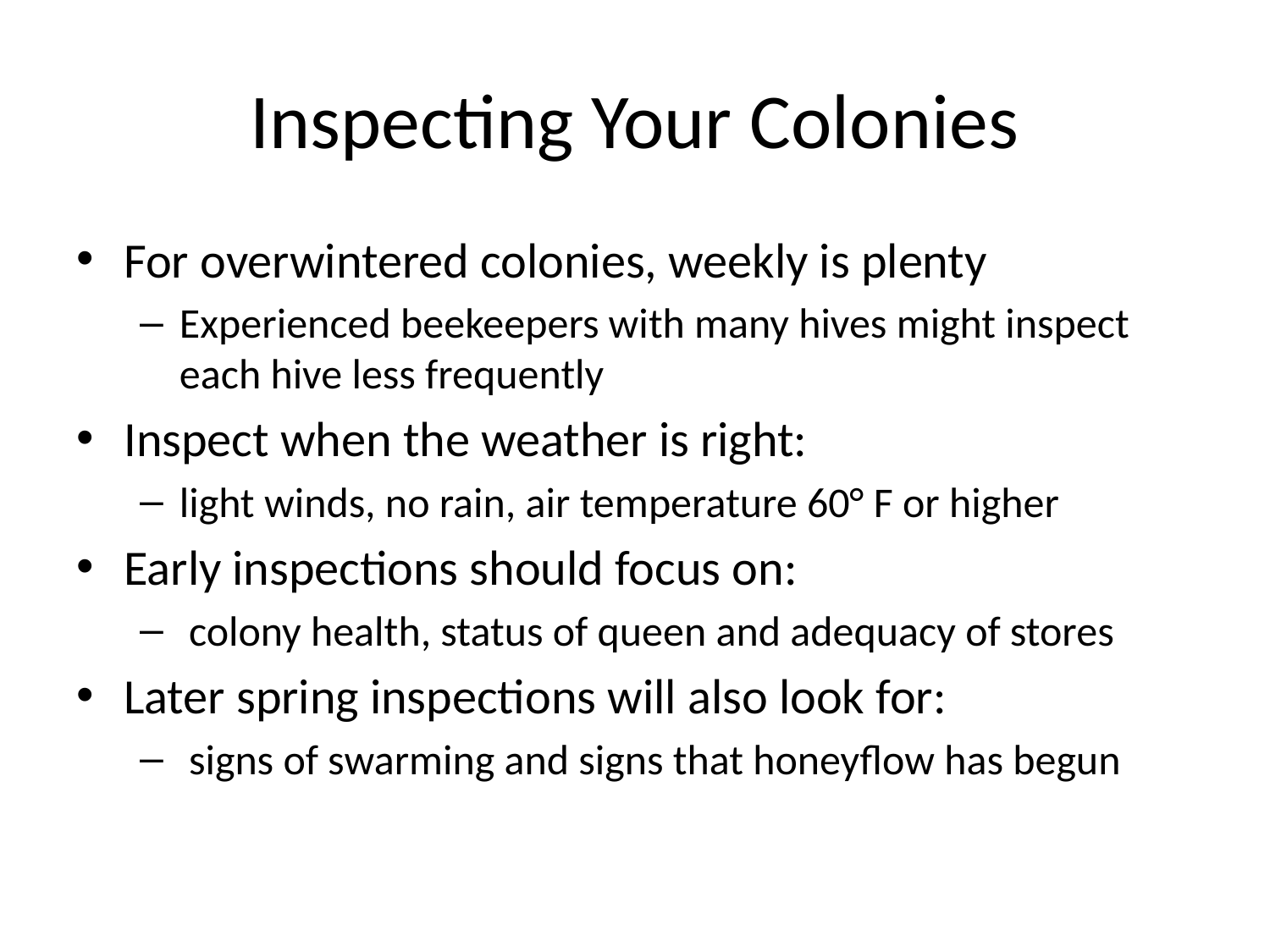

# Inspecting Your Colonies
For overwintered colonies, weekly is plenty
Experienced beekeepers with many hives might inspect each hive less frequently
Inspect when the weather is right:
light winds, no rain, air temperature 60° F or higher
Early inspections should focus on:
 colony health, status of queen and adequacy of stores
Later spring inspections will also look for:
 signs of swarming and signs that honeyflow has begun